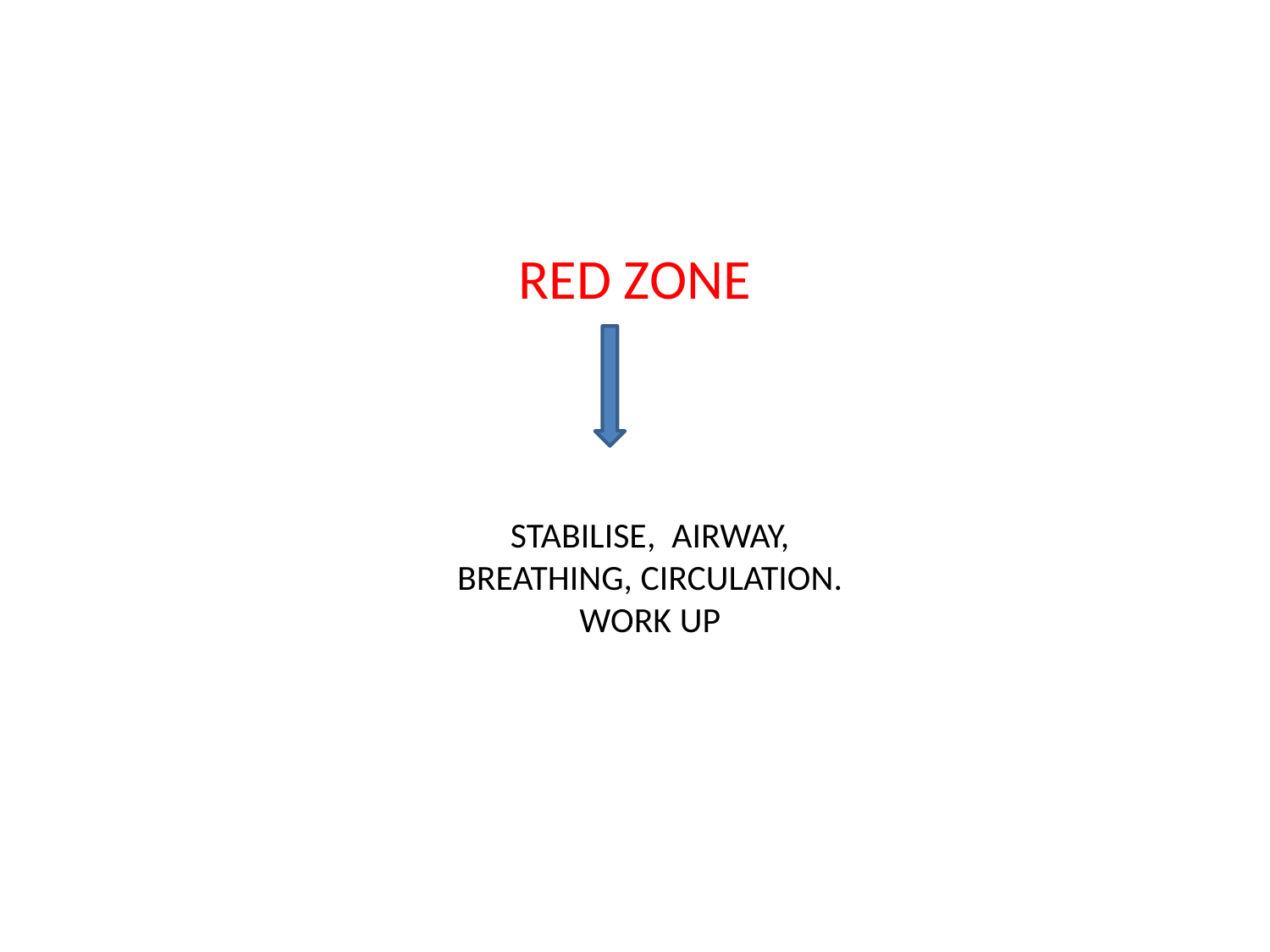

RED ZONE

STABILISE,  AIRWAY, BREATHING, CIRCULATION. WORK UP